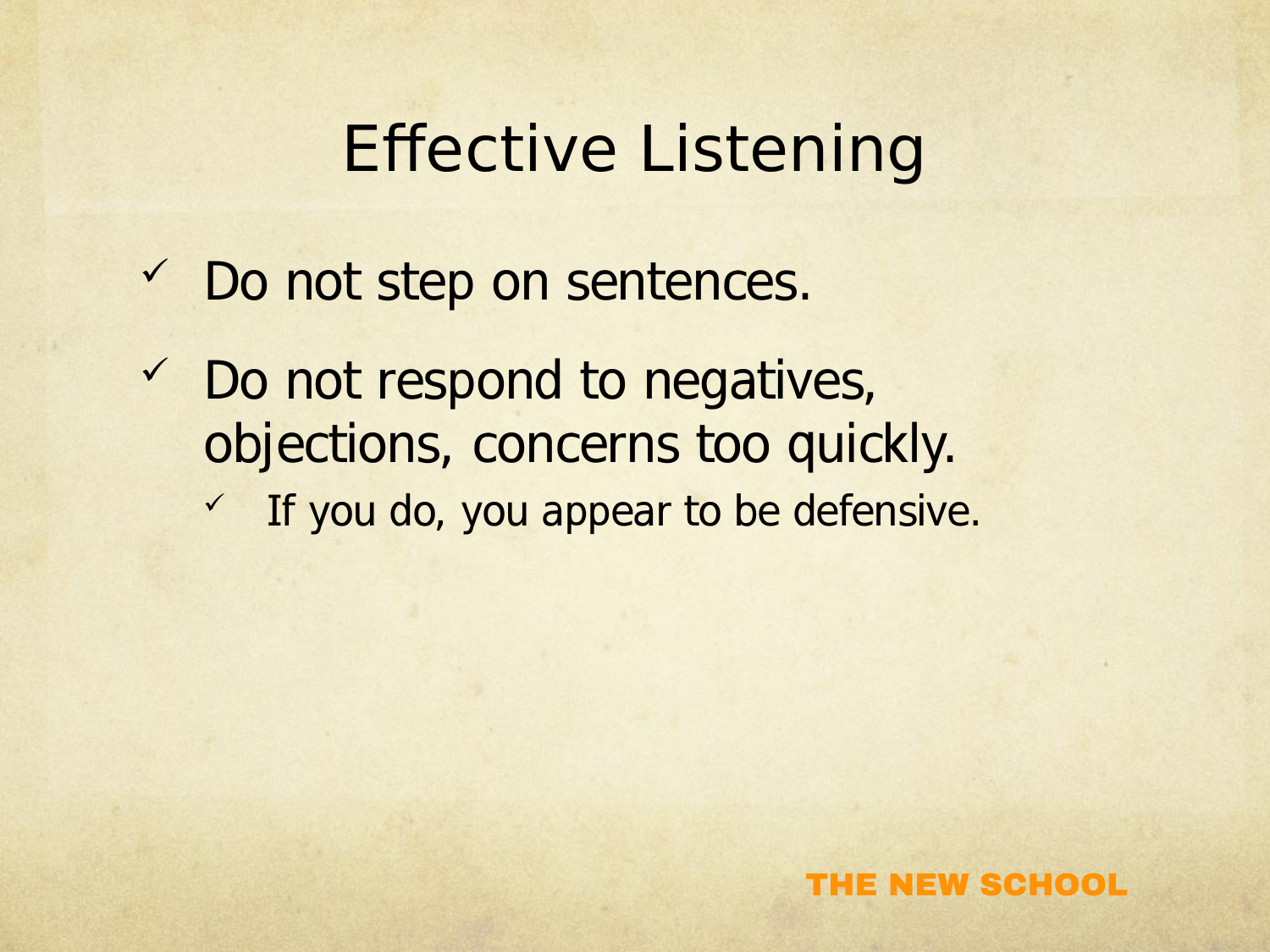

# Effective Listening
Do not step on sentences.
Do not respond to negatives, objections, concerns too quickly.
If you do, you appear to be defensive.